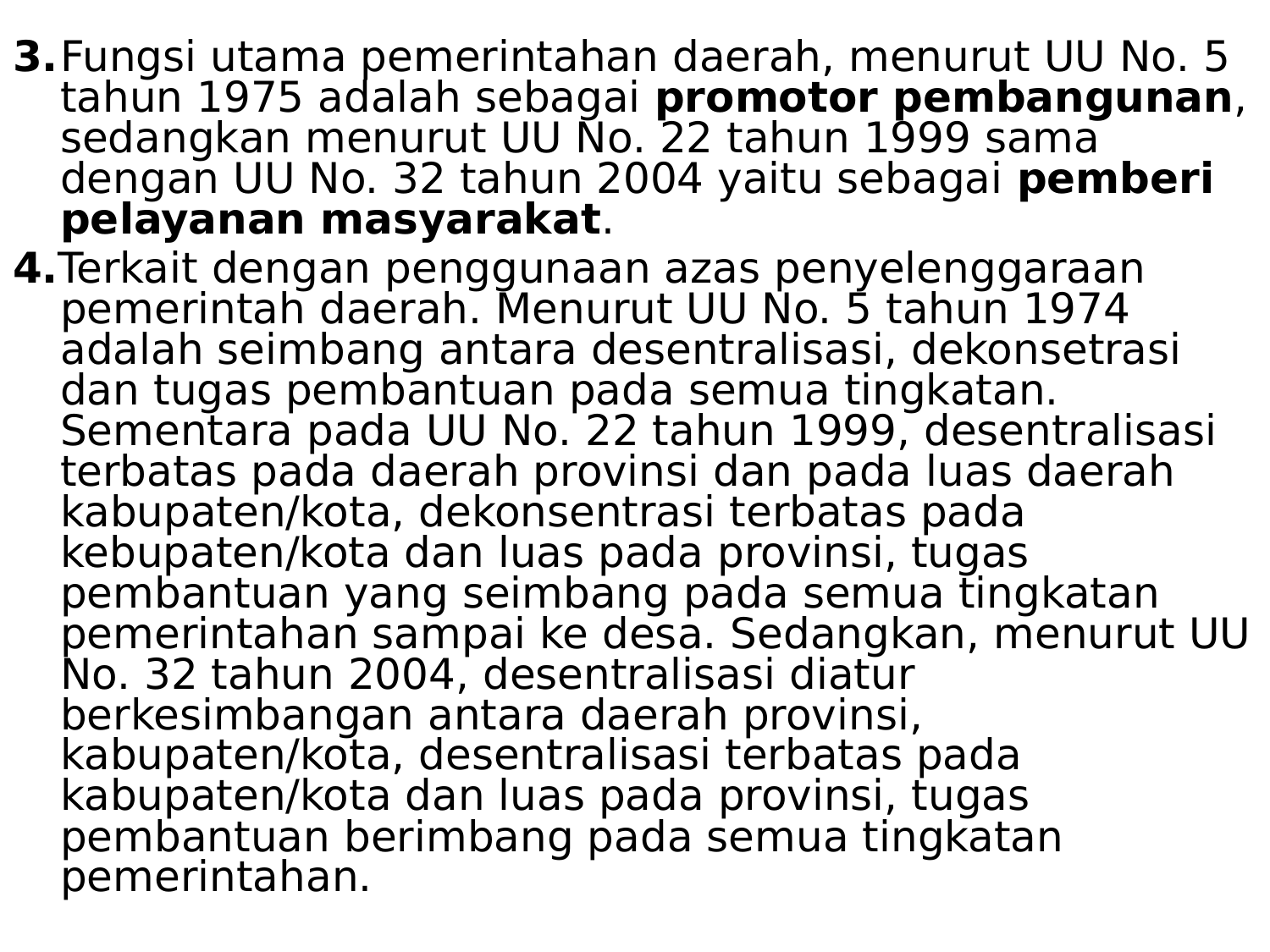

3.	Fungsi utama pemerintahan daerah, menurut UU No. 5 tahun 1975 adalah sebagai promotor pembangunan, sedangkan menurut UU No. 22 tahun 1999 sama dengan UU No. 32 tahun 2004 yaitu sebagai pemberi pelayanan masyarakat.
4.Terkait dengan penggunaan azas penyelenggaraan pemerintah daerah. Menurut UU No. 5 tahun 1974 adalah seimbang antara desentralisasi, dekonsetrasi dan tugas pembantuan pada semua tingkatan. Sementara pada UU No. 22 tahun 1999, desentralisasi terbatas pada daerah provinsi dan pada luas daerah kabupaten/kota, dekonsentrasi terbatas pada kebupaten/kota dan luas pada provinsi, tugas pembantuan yang seimbang pada semua tingkatan pemerintahan sampai ke desa. Sedangkan, menurut UU No. 32 tahun 2004, desentralisasi diatur berkesimbangan antara daerah provinsi, kabupaten/kota, desentralisasi terbatas pada kabupaten/kota dan luas pada provinsi, tugas pembantuan berimbang pada semua tingkatan pemerintahan.